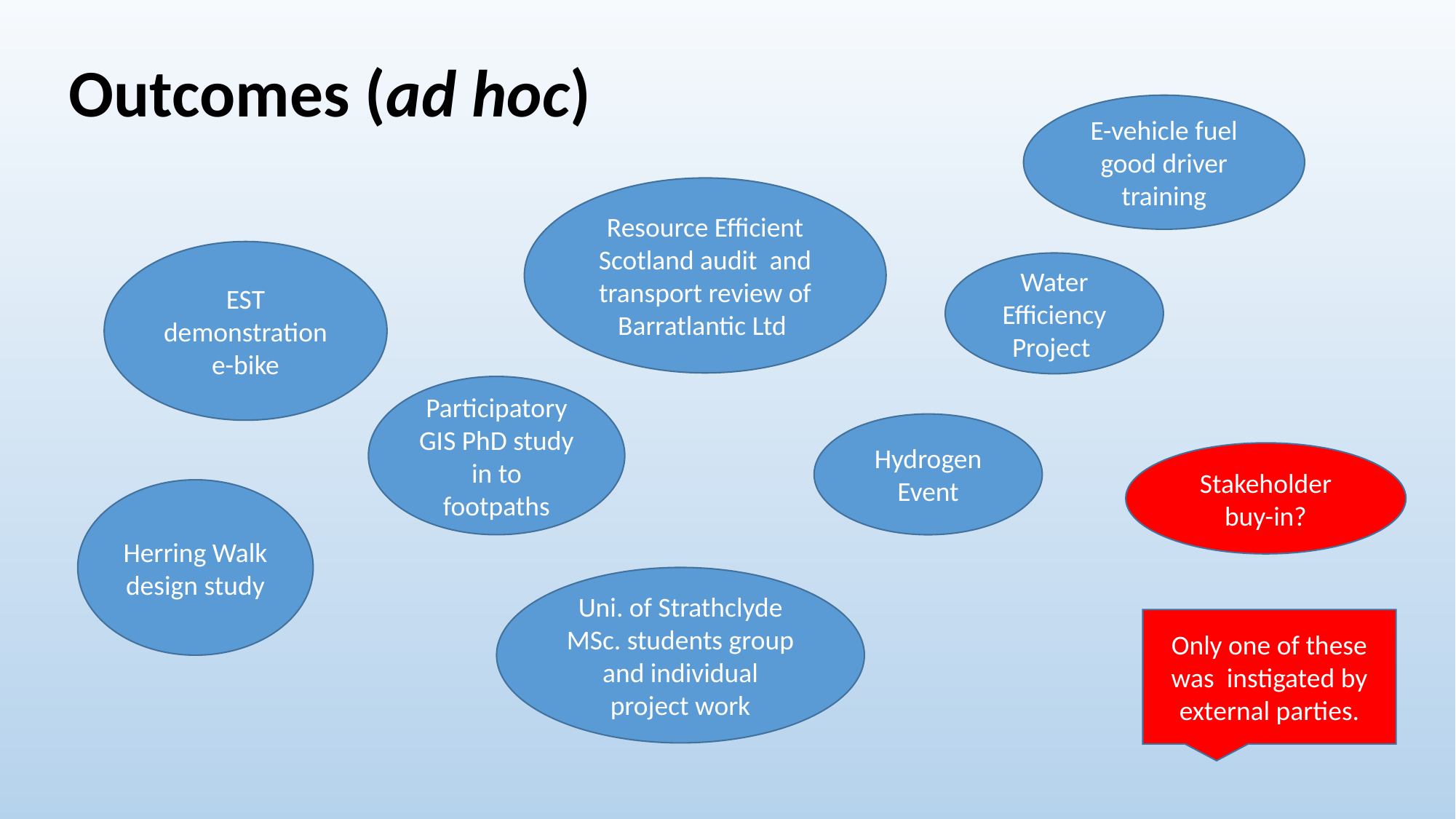

# Outcomes (ad hoc)
E-vehicle fuel good driver training
Resource Efficient Scotland audit  and transport review of Barratlantic Ltd
EST demonstration e-bike
Water Efficiency Project
Participatory GIS PhD study in to footpaths
Hydrogen Event
Stakeholder buy-in?
Herring Walk design study
Uni. of Strathclyde MSc. students group and individual project work
Only one of these was  instigated by external parties.